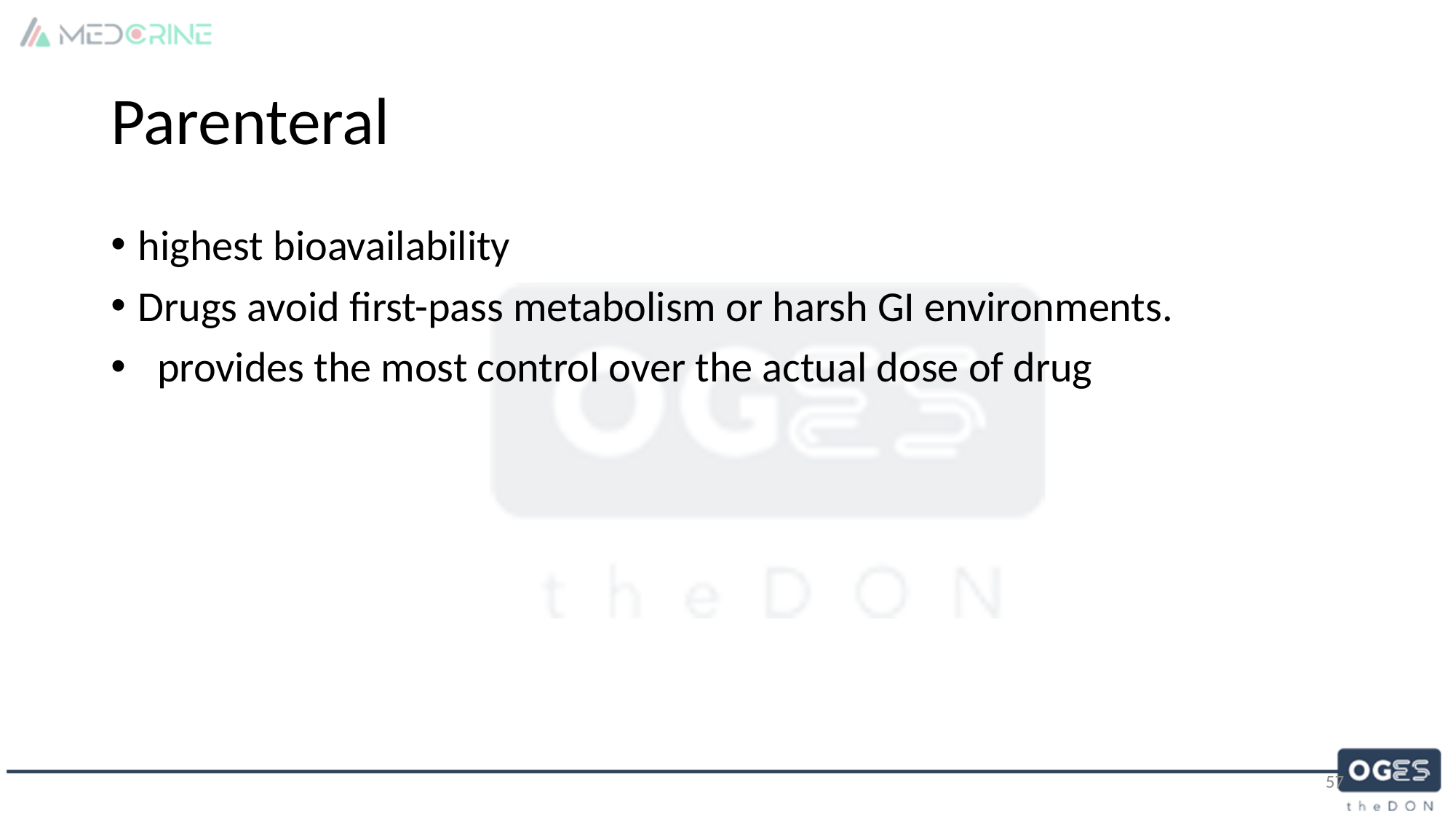

# Parenteral
highest bioavailability
Drugs avoid first-pass metabolism or harsh GI environments.
  provides the most control over the actual dose of drug
57